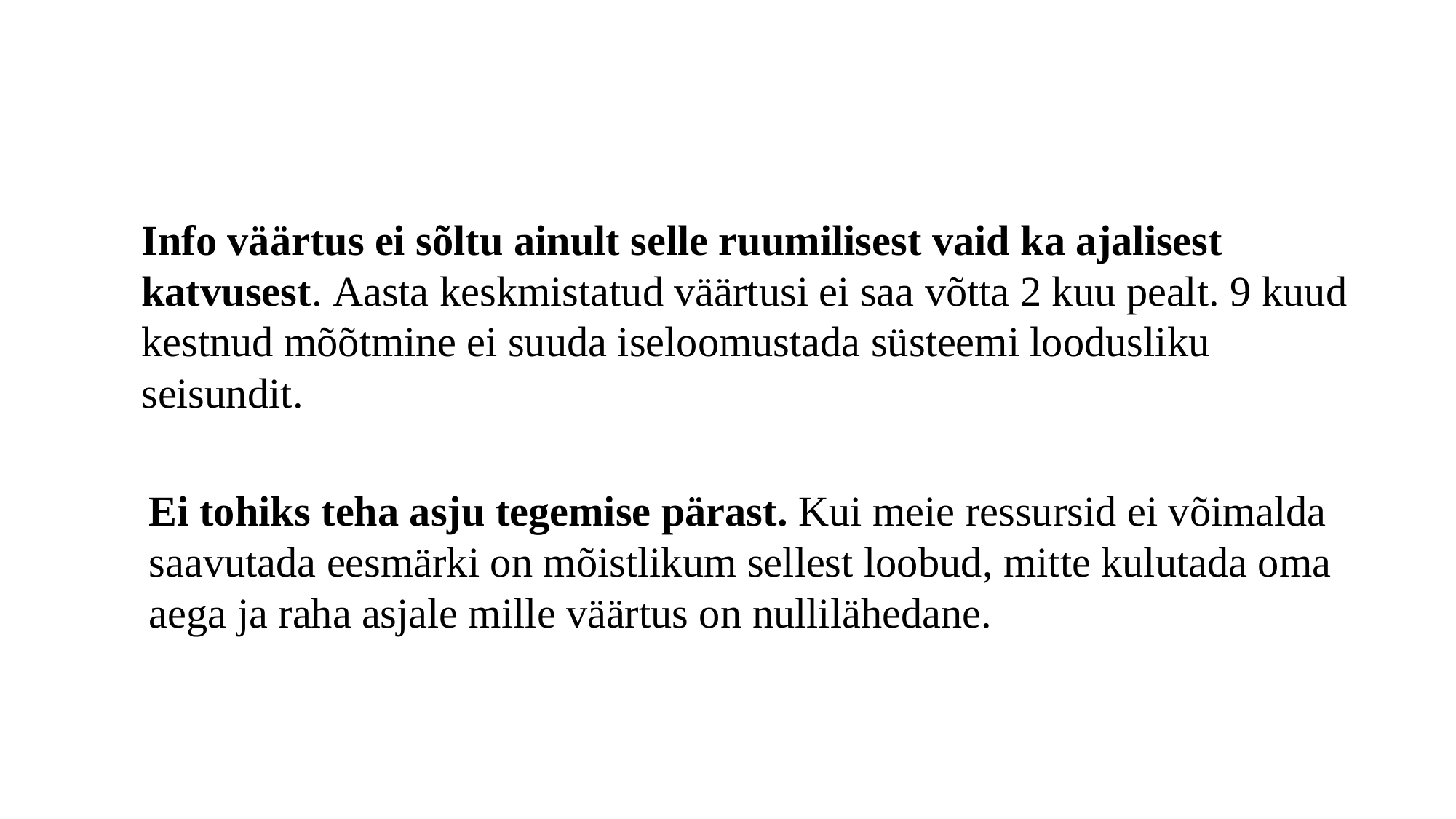

Info väärtus ei sõltu ainult selle ruumilisest vaid ka ajalisest katvusest. Aasta keskmistatud väärtusi ei saa võtta 2 kuu pealt. 9 kuud kestnud mõõtmine ei suuda iseloomustada süsteemi loodusliku seisundit.
Ei tohiks teha asju tegemise pärast. Kui meie ressursid ei võimalda saavutada eesmärki on mõistlikum sellest loobud, mitte kulutada oma aega ja raha asjale mille väärtus on nullilähedane.